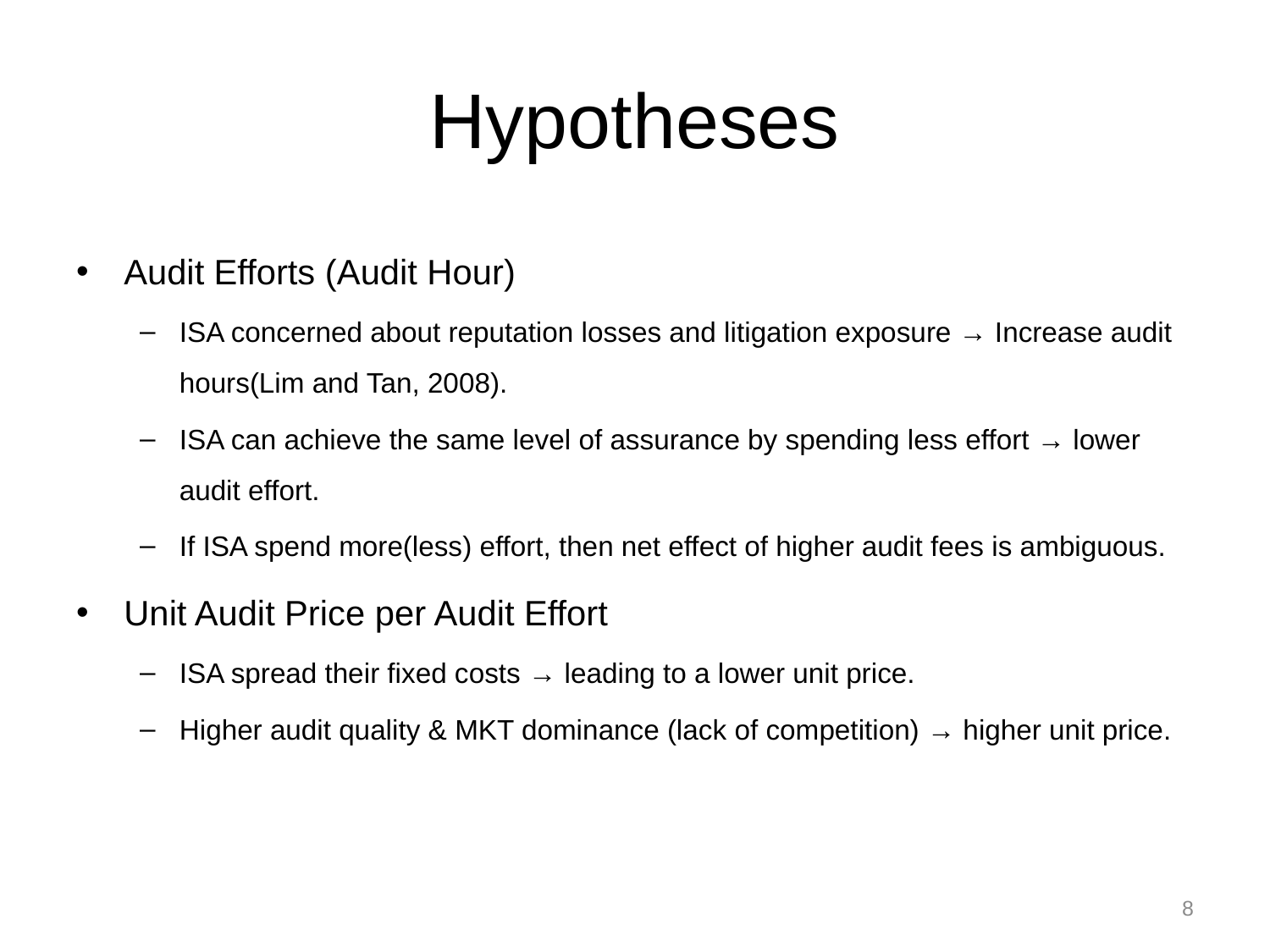

# Hypotheses
Audit Efforts (Audit Hour)
ISA concerned about reputation losses and litigation exposure → Increase audit hours(Lim and Tan, 2008).
ISA can achieve the same level of assurance by spending less effort → lower audit effort.
If ISA spend more(less) effort, then net effect of higher audit fees is ambiguous.
Unit Audit Price per Audit Effort
ISA spread their fixed costs → leading to a lower unit price.
Higher audit quality & MKT dominance (lack of competition) → higher unit price.
8